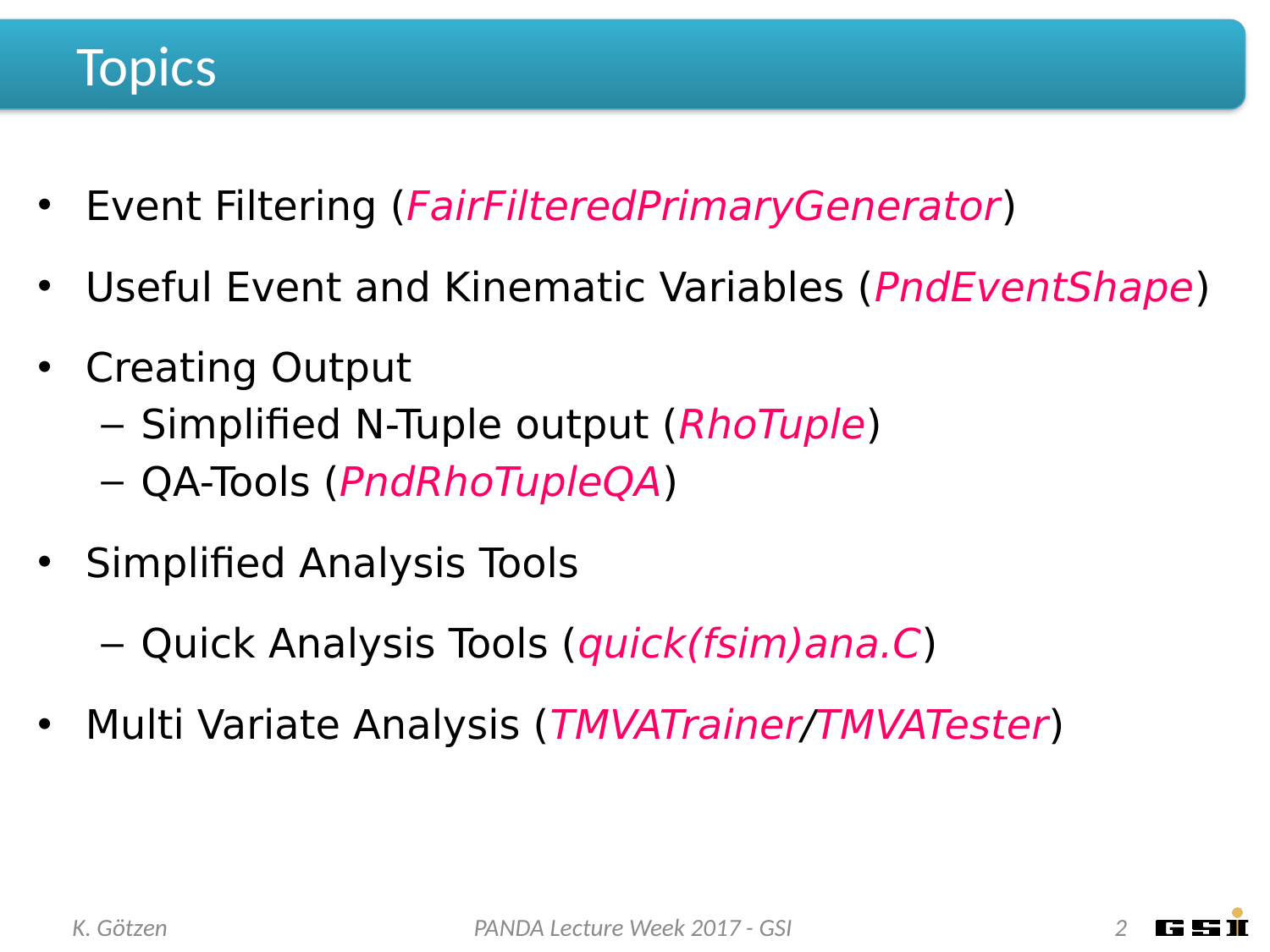

# Topics
Event Filtering (FairFilteredPrimaryGenerator)
Useful Event and Kinematic Variables (PndEventShape)
Creating Output
Simplified N-Tuple output (RhoTuple)
QA-Tools (PndRhoTupleQA)
Simplified Analysis Tools
Quick Analysis Tools (quick(fsim)ana.C)
Multi Variate Analysis (TMVATrainer/TMVATester)

K. Götzen
PANDA Lecture Week 2017 - GSI
2